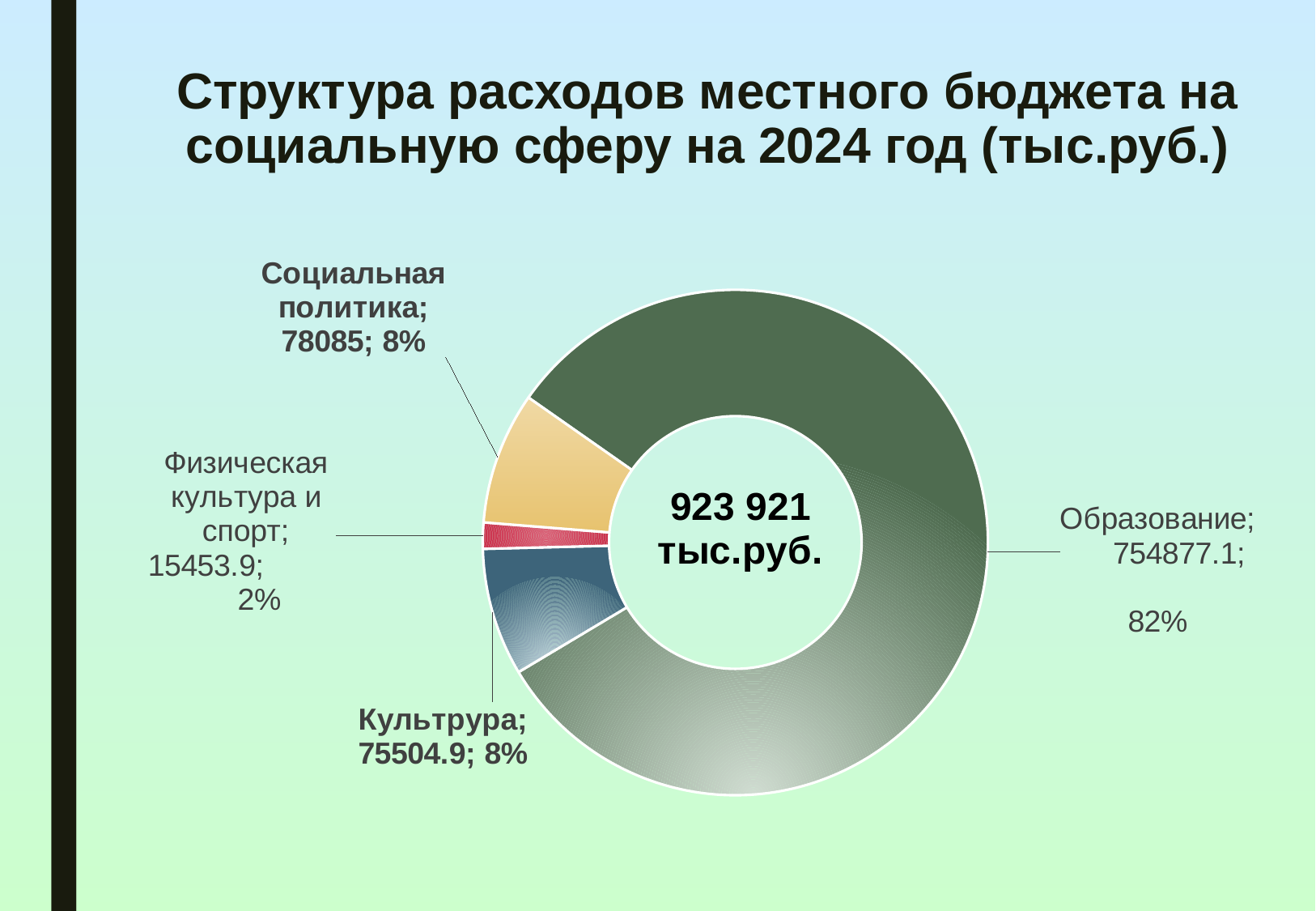

# Структура расходов местного бюджета на социальную сферу на 2024 год (тыс.руб.)

### Chart

| Category | Продажи |
|---|---|
| Образование | 754877.1 |
| Культрура | 75504.9 |
| Физическая культура и спорт | 15453.9 |
| Социальная политика | 78085.0 |